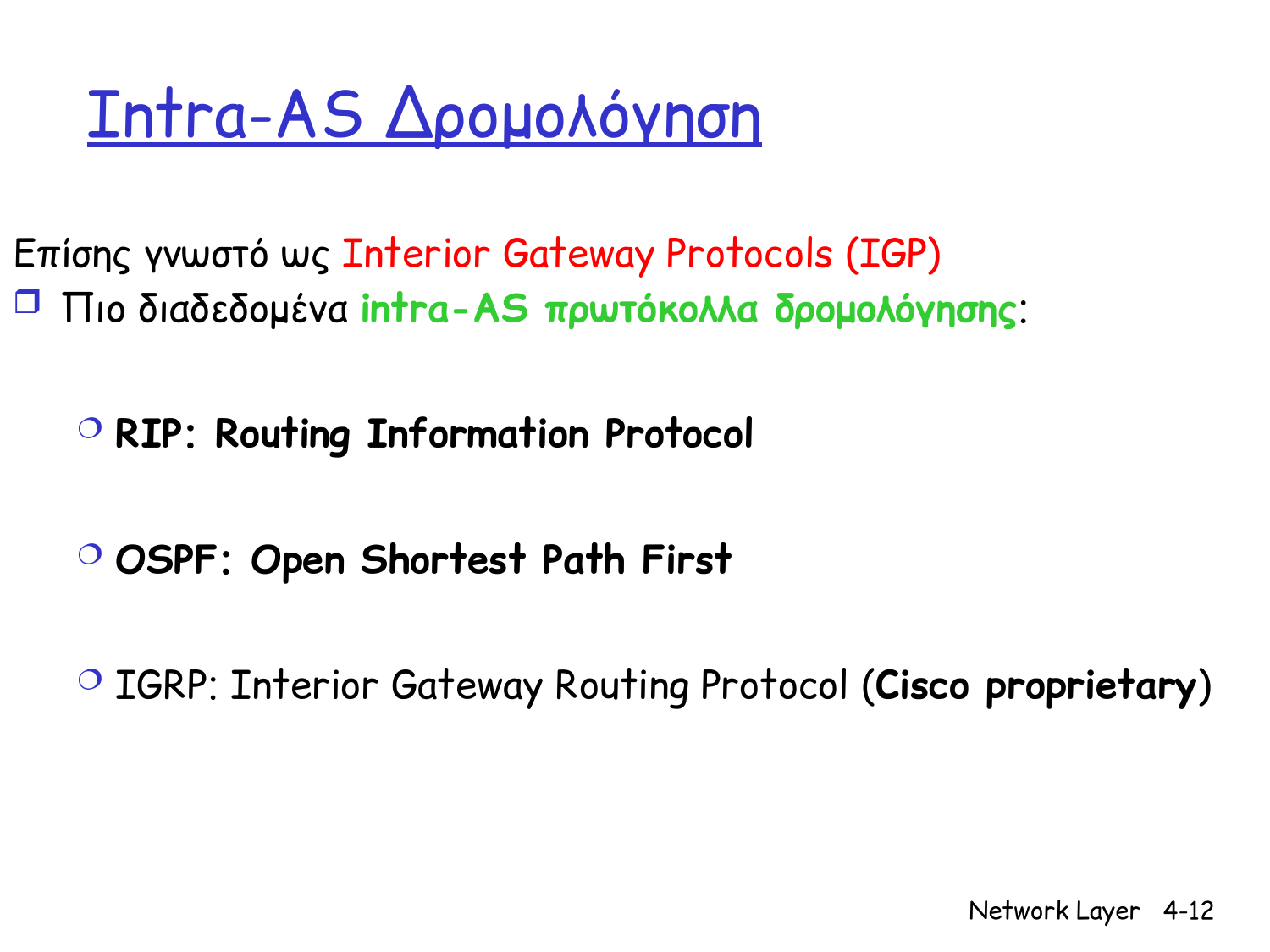

# Intra-AS Δρομολόγηση
Επίσης γνωστό ως Interior Gateway Protocols (IGP)
Πιο διαδεδομένα intra-AS πρωτόκολλα δρομολόγησης:

RIP: Routing Information Protocol

OSPF: Open Shortest Path First

IGRP: Interior Gateway Routing Protocol (Cisco proprietary)
Network Layer
4-12